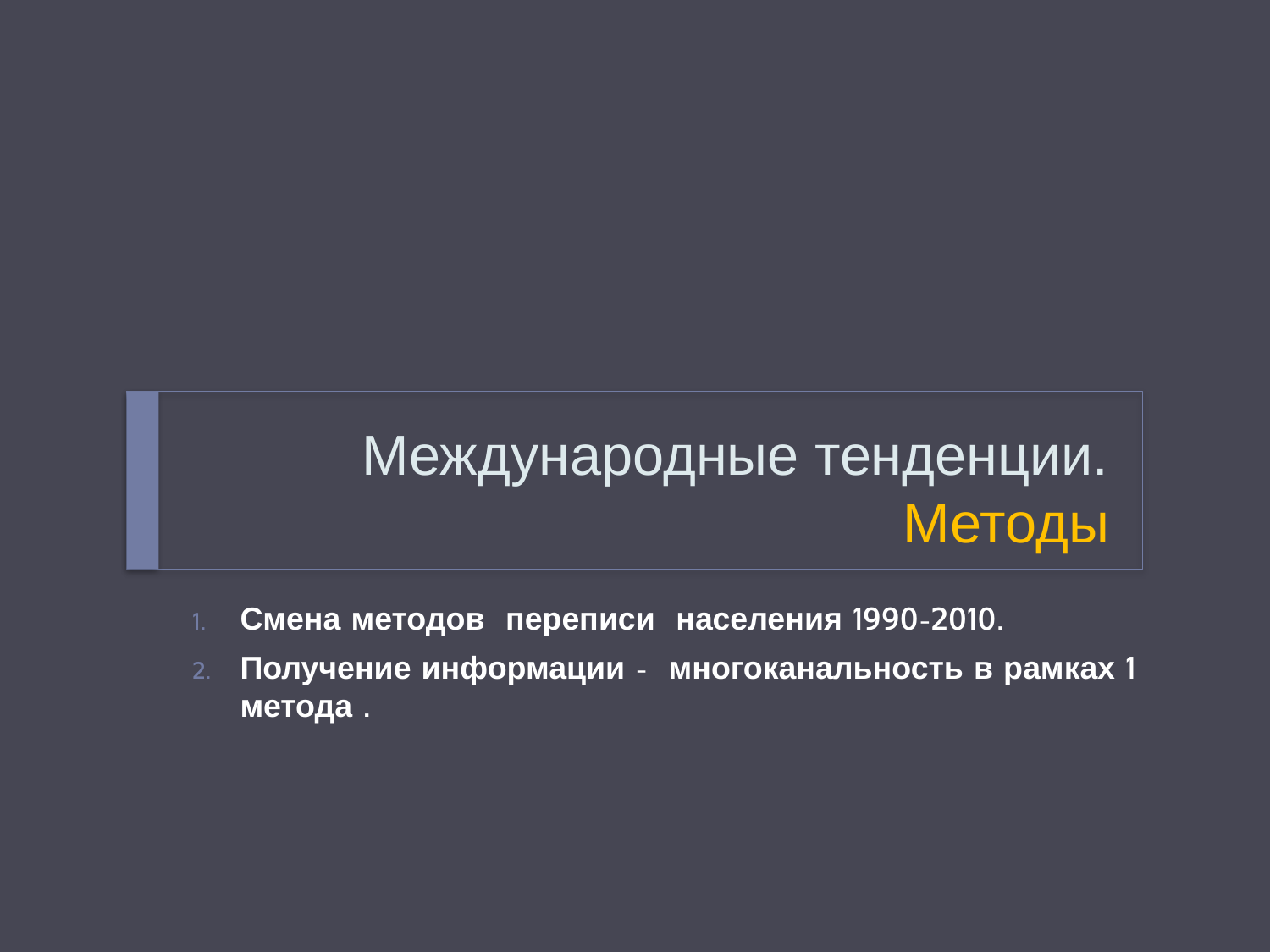

# Международные тенденции. Методы
Смена методов  переписи  населения 1990-2010.
Получение информации -  многоканальность в рамках 1 метода .